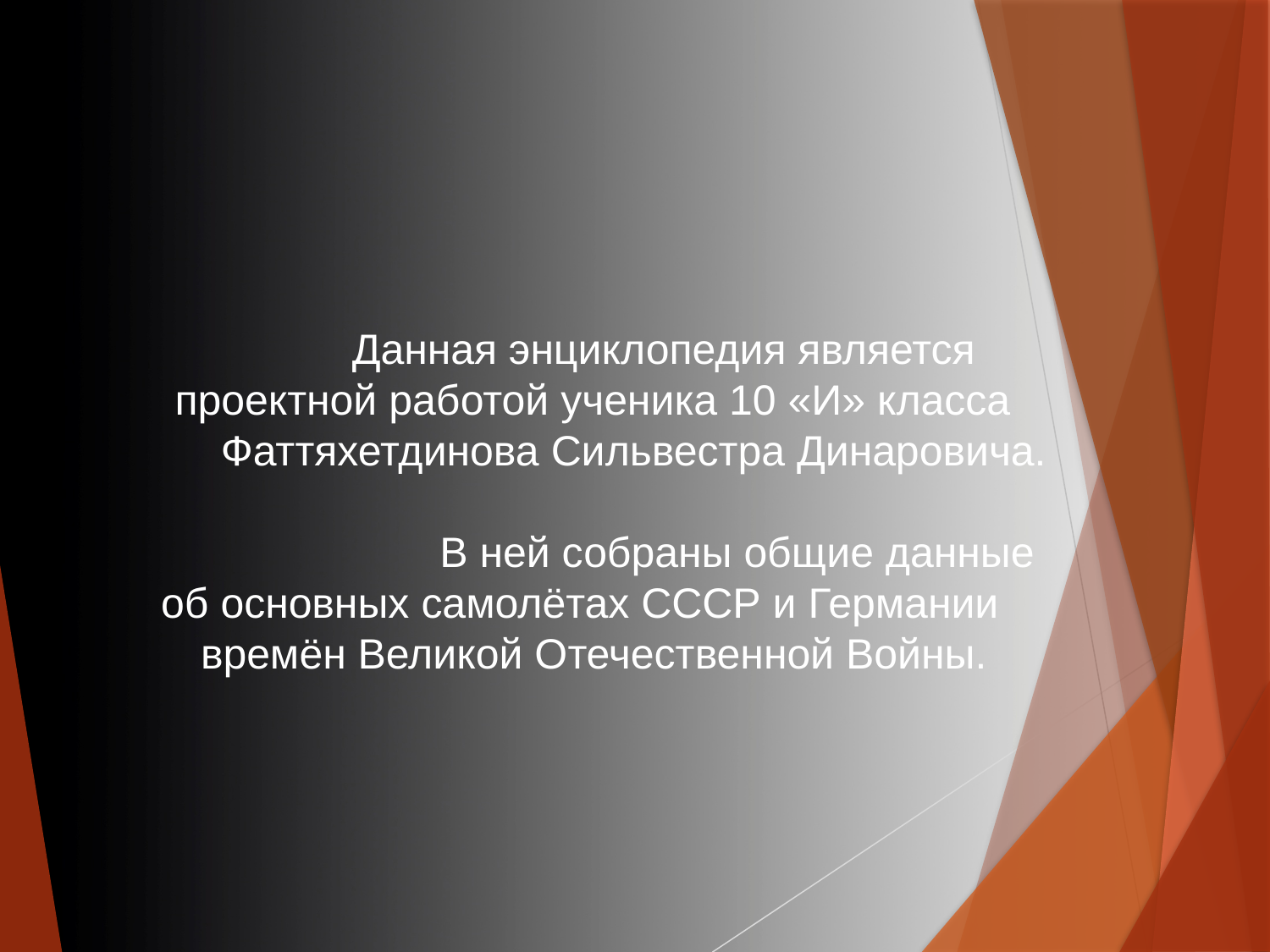

Данная энциклопедия является
проектной работой ученика 10 «И» класса
Фаттяхетдинова Сильвестра Динаровича.

В ней собраны общие данные
об основных самолётах СССР и Германии
времён Великой Отечественной Войны.